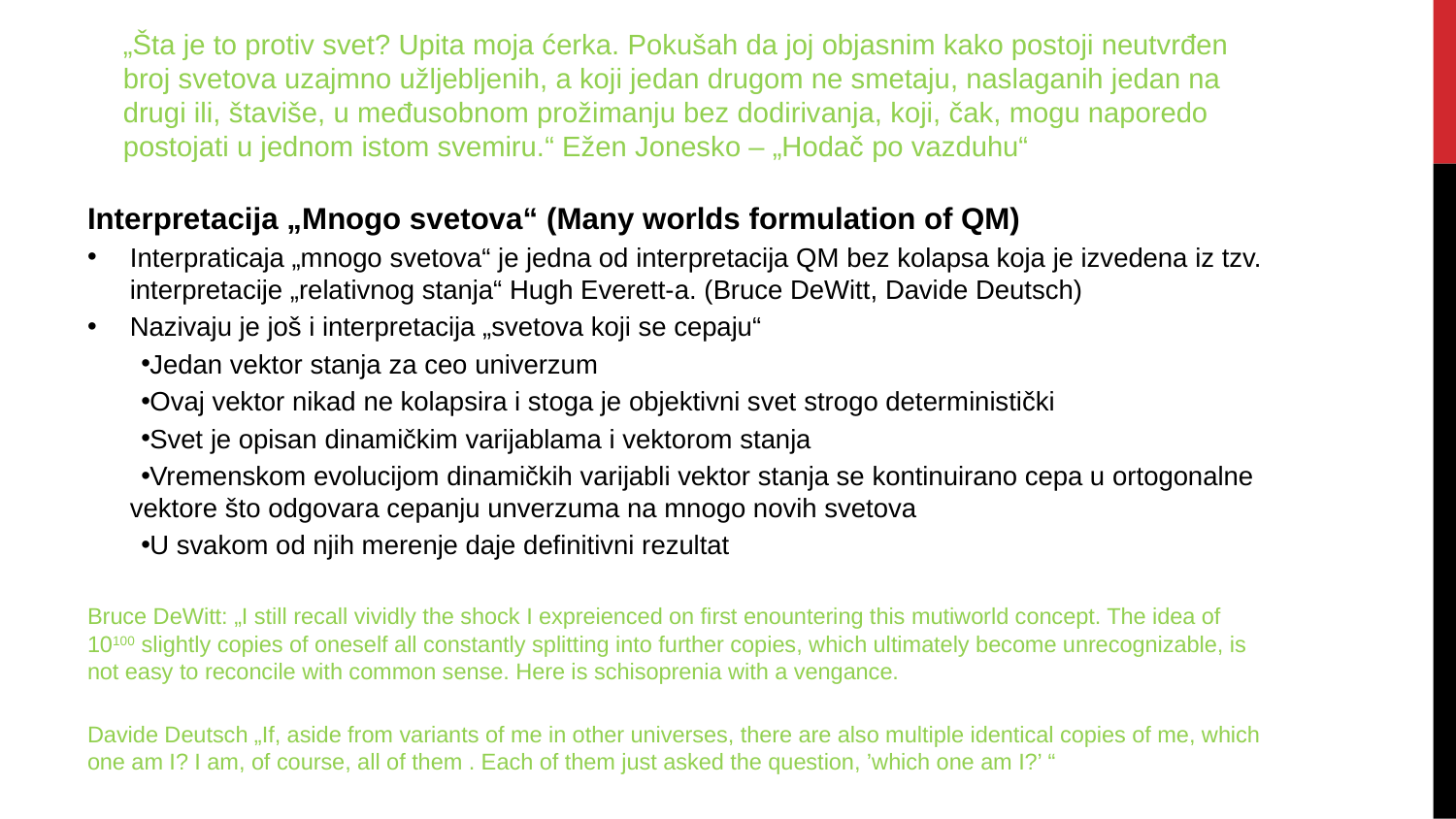

„Šta je to protiv svet? Upita moja ćerka. Pokušah da joj objasnim kako postoji neutvrđen broj svetova uzajmno užljebljenih, a koji jedan drugom ne smetaju, naslaganih jedan na drugi ili, štaviše, u međusobnom prožimanju bez dodirivanja, koji, čak, mogu naporedo postojati u jednom istom svemiru.“ Ežen Jonesko – „Hodač po vazduhu“
Interpretacija „Mnogo svetova“ (Many worlds formulation of QM)
Interpraticaja „mnogo svetova“ je jedna od interpretacija QM bez kolapsa koja je izvedena iz tzv. interpretacije „relativnog stanja“ Hugh Everett-a. (Bruce DeWitt, Davide Deutsch)
Nazivaju je još i interpretacija „svetova koji se cepaju“
Jedan vektor stanja za ceo univerzum
Ovaj vektor nikad ne kolapsira i stoga je objektivni svet strogo deterministički
Svet je opisan dinamičkim varijablama i vektorom stanja
Vremenskom evolucijom dinamičkih varijabli vektor stanja se kontinuirano cepa u ortogonalne vektore što odgovara cepanju unverzuma na mnogo novih svetova
U svakom od njih merenje daje definitivni rezultat

Bruce DeWitt: „I still recall vividly the shock I expreienced on first enountering this mutiworld concept. The idea of 10100 slightly copies of oneself all constantly splitting into further copies, which ultimately become unrecognizable, is not easy to reconcile with common sense. Here is schisoprenia with a vengance.

Davide Deutsch „If, aside from variants of me in other universes, there are also multiple identical copies of me, which one am I? I am, of course, all of them . Each of them just asked the question, ’which one am I?’ “